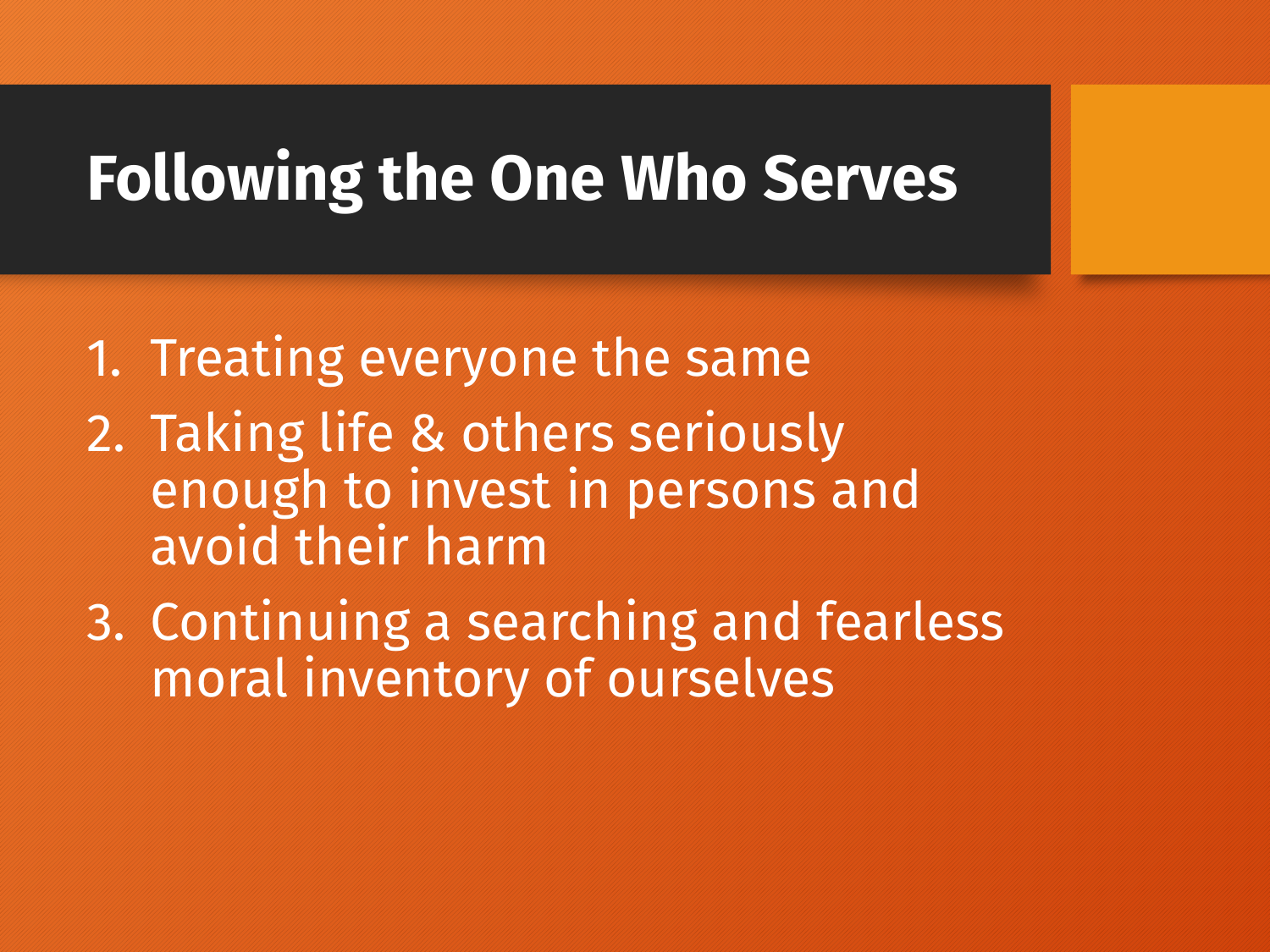

# Following the One Who Serves
Treating everyone the same
Taking life & others seriously enough to invest in persons and avoid their harm
Continuing a searching and fearless moral inventory of ourselves